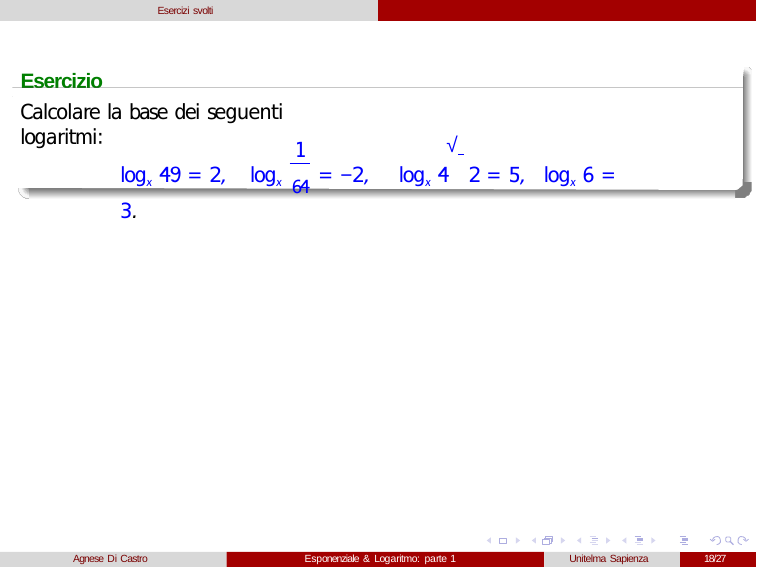

Esercizi svolti

Esercizio

Calcolare la base dei seguenti logaritmi:
√
1
logx  49 = 2,	logx   64 = −2,	logx  4   2 = 5,	logx  6 = 3.

Agnese Di Castro
Esponenziale & Logaritmo: parte 1
Unitelma Sapienza
18/27